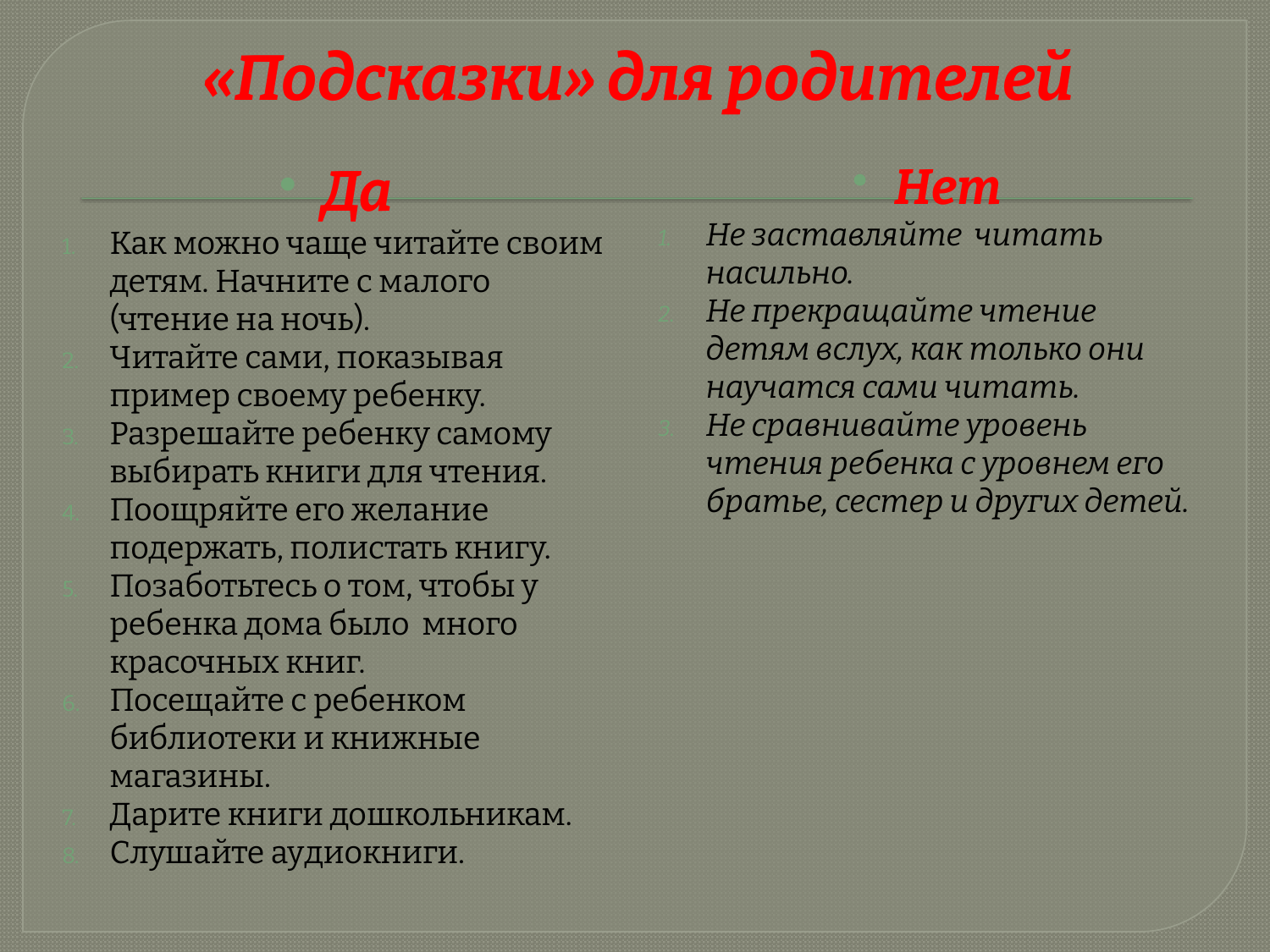

# «Подсказки» для родителей
Да
Как можно чаще читайте своим детям. Начните с малого (чтение на ночь).
Читайте сами, показывая пример своему ребенку.
Разрешайте ребенку самому выбирать книги для чтения.
Поощряйте его желание подержать, полистать книгу.
Позаботьтесь о том, чтобы у ребенка дома было  много красочных книг.
Посещайте с ребенком библиотеки и книжные магазины.
Дарите книги дошкольникам.
Слушайте аудиокниги.
Нет
Не заставляйте  читать насильно.
Не прекращайте чтение детям вслух, как только они научатся сами читать.
Не сравнивайте уровень чтения ребенка с уровнем его братье, сестер и других детей.